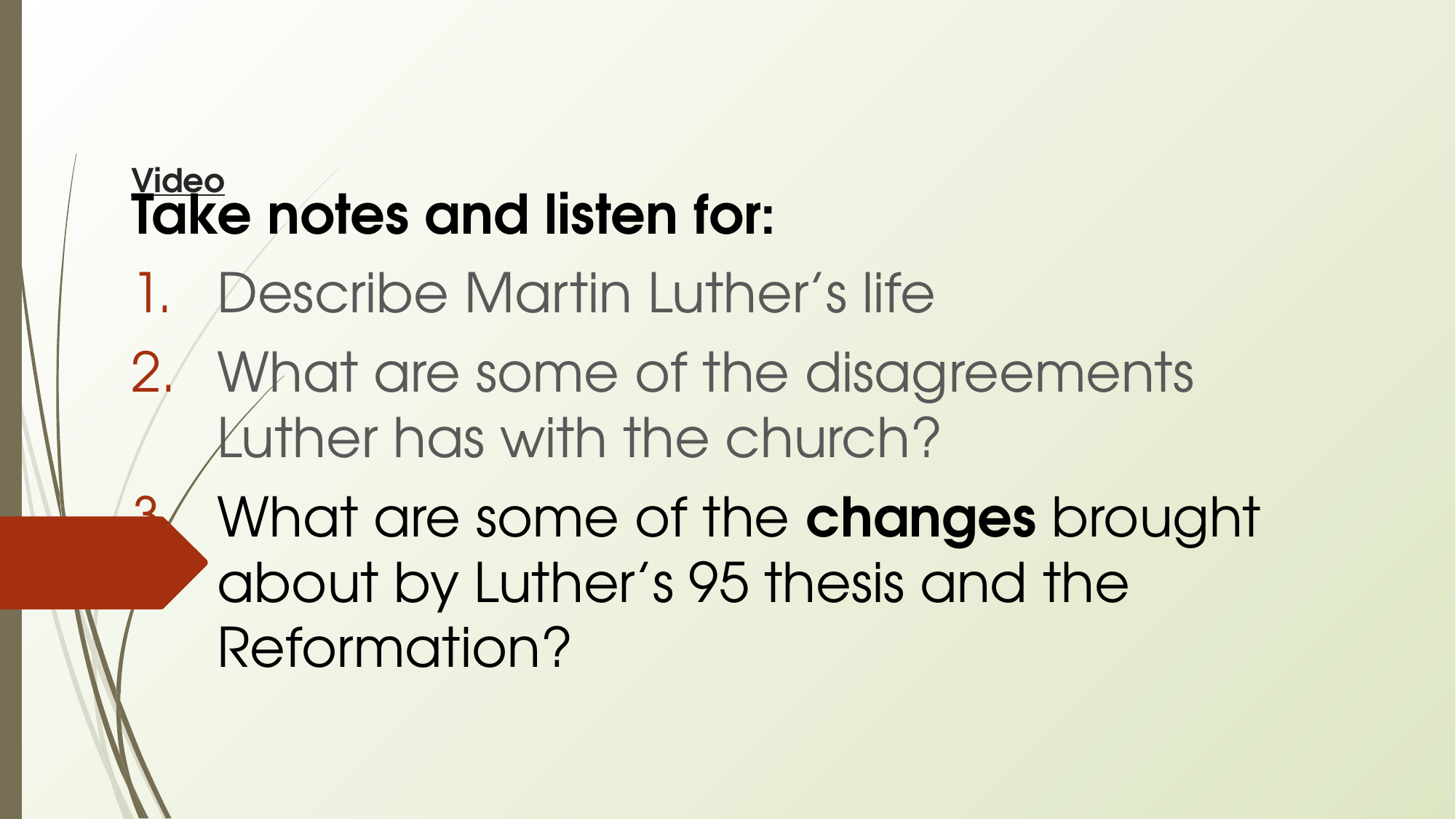

# Video
Take notes and listen for:
Describe Martin Luther’s life
What are some of the disagreements Luther has with the church?
What are some of the changes brought about by Luther’s 95 thesis and the Reformation?